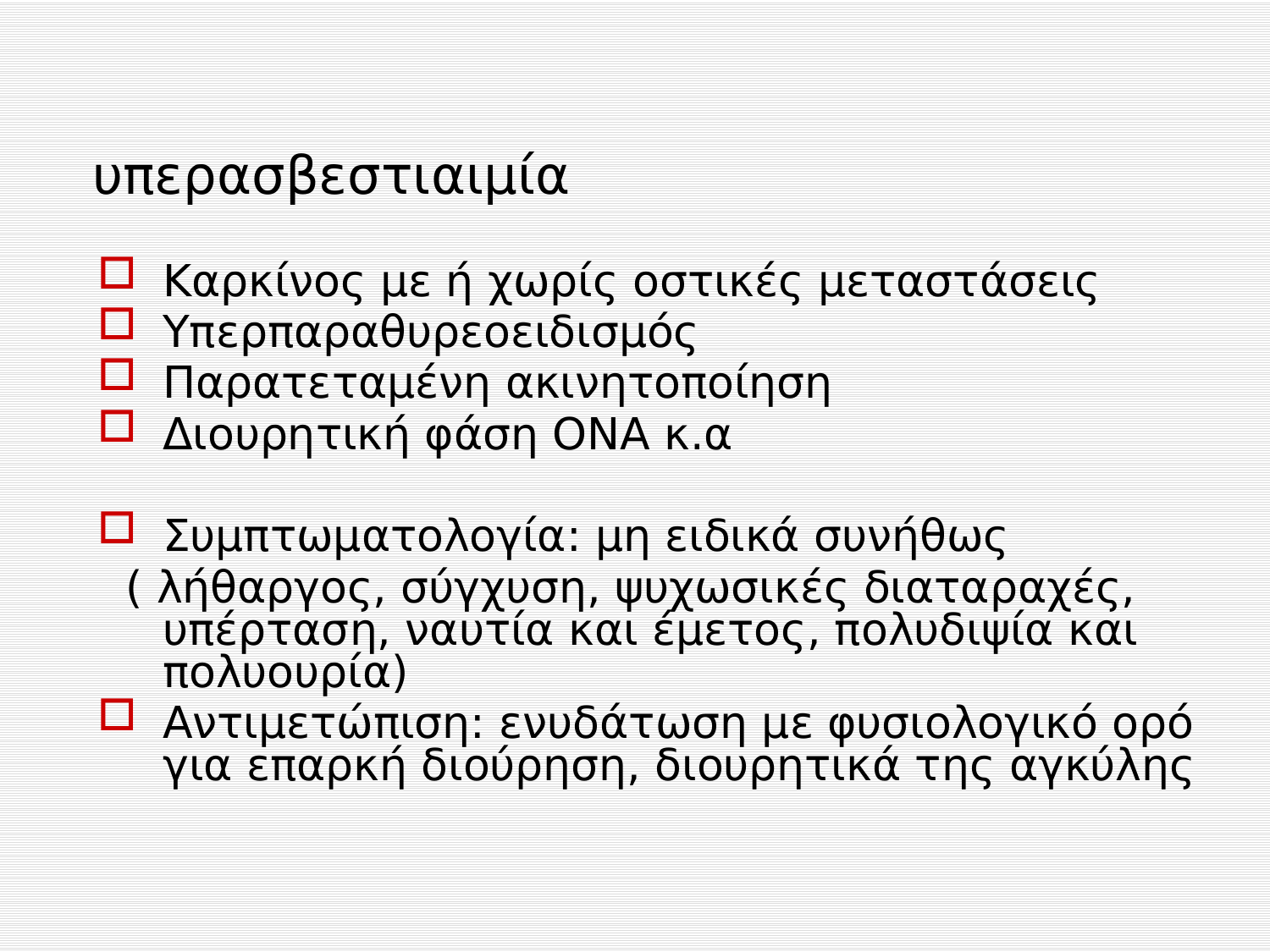

# υπερασβεστιαιμία
Καρκίνος με ή χωρίς οστικές μεταστάσεις
Υπερπαραθυρεοειδισμός
Παρατεταμένη ακινητοποίηση
Διουρητική φάση ΟΝΑ κ.α

Συμπτωματολογία: μη ειδικά συνήθως
  ( λήθαργος, σύγχυση, ψυχωσικές διαταραχές, υπέρταση, ναυτία και έμετος, πολυδιψία και πολυουρία)
Αντιμετώπιση: ενυδάτωση με φυσιολογικό ορό  για επαρκή διούρηση, διουρητικά της αγκύλης